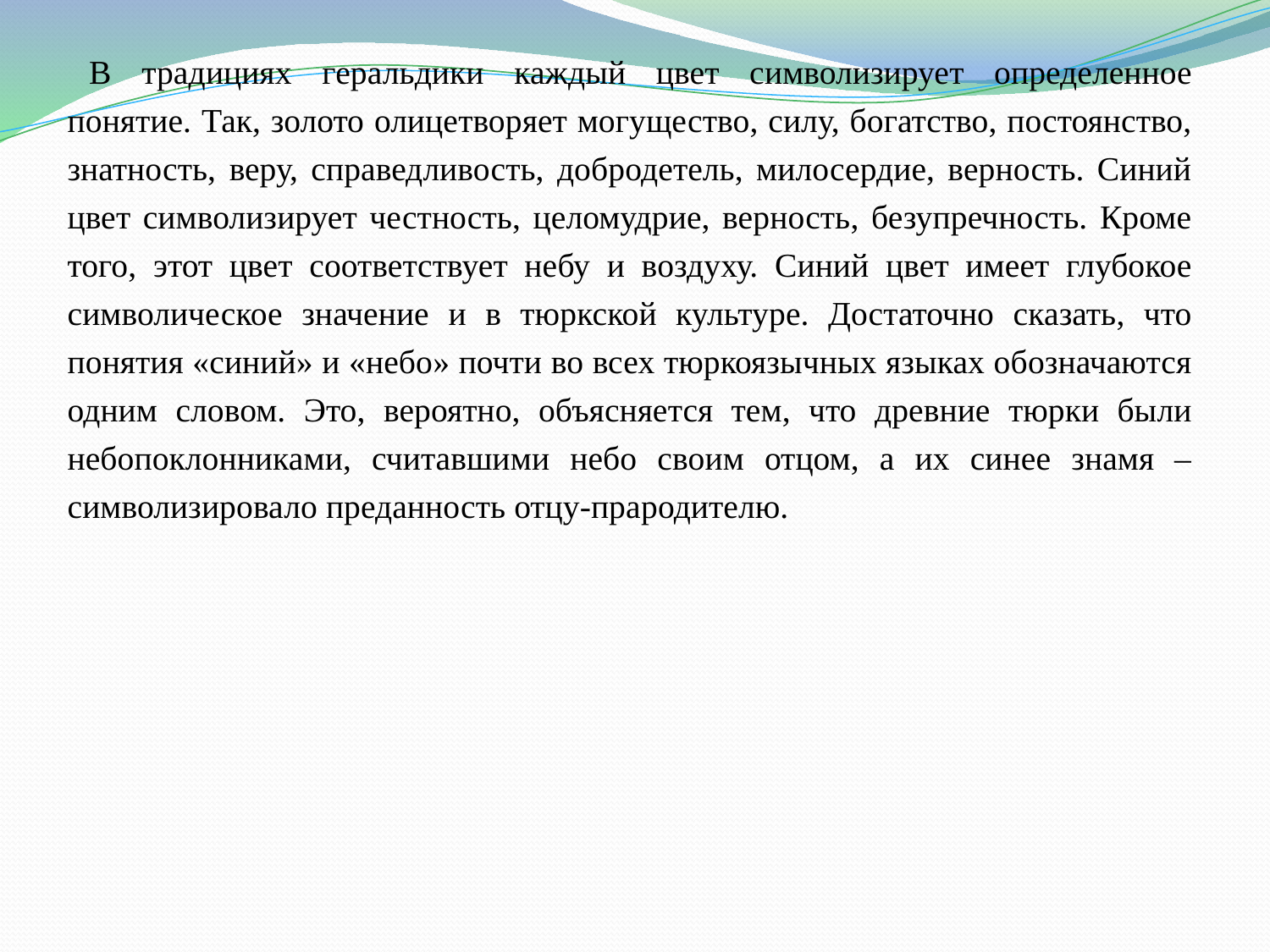

В традициях геральдики каждый цвет символизирует определенное понятие. Так, золото олицетворяет могущество, силу, богатство, постоянство, знатность, веру, справедливость, добродетель, милосердие, верность. Синий цвет символизирует честность, целомудрие, верность, безупречность. Кроме того, этот цвет соответствует небу и воздуху. Синий цвет имеет глубокое символическое значение и в тюркской культуре. Достаточно сказать, что понятия «синий» и «небо» почти во всех тюркоязычных языках обозначаются одним словом. Это, вероятно, объясняется тем, что древние тюрки были небопоклонниками, считавшими небо своим отцом, а их синее знамя – символизировало преданность отцу-прародителю.